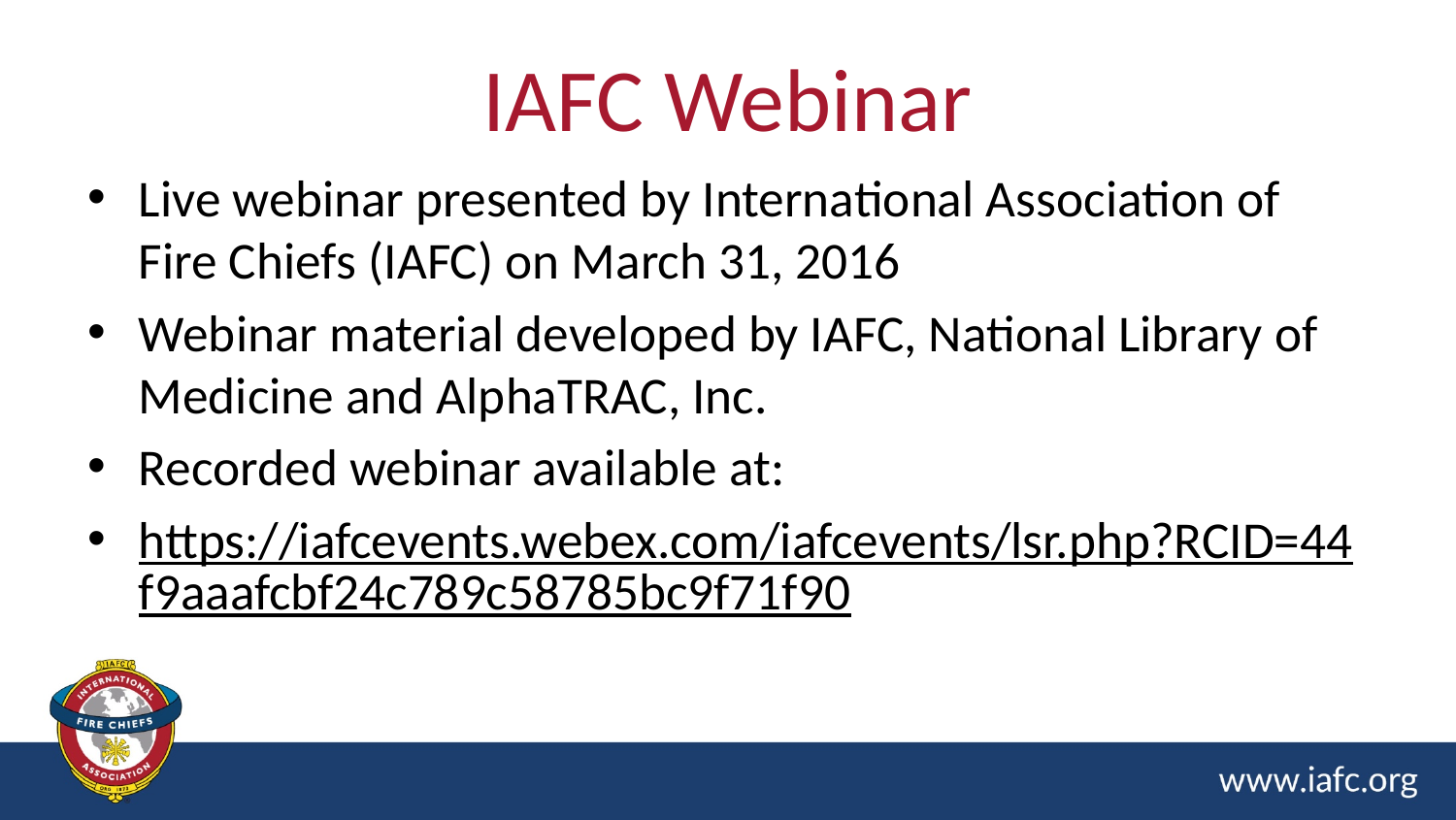

# IAFC Webinar
Live webinar presented by International Association of Fire Chiefs (IAFC) on March 31, 2016
Webinar material developed by IAFC, National Library of Medicine and AlphaTRAC, Inc.
Recorded webinar available at:
https://iafcevents.webex.com/iafcevents/lsr.php?RCID=44f9aaafcbf24c789c58785bc9f71f90